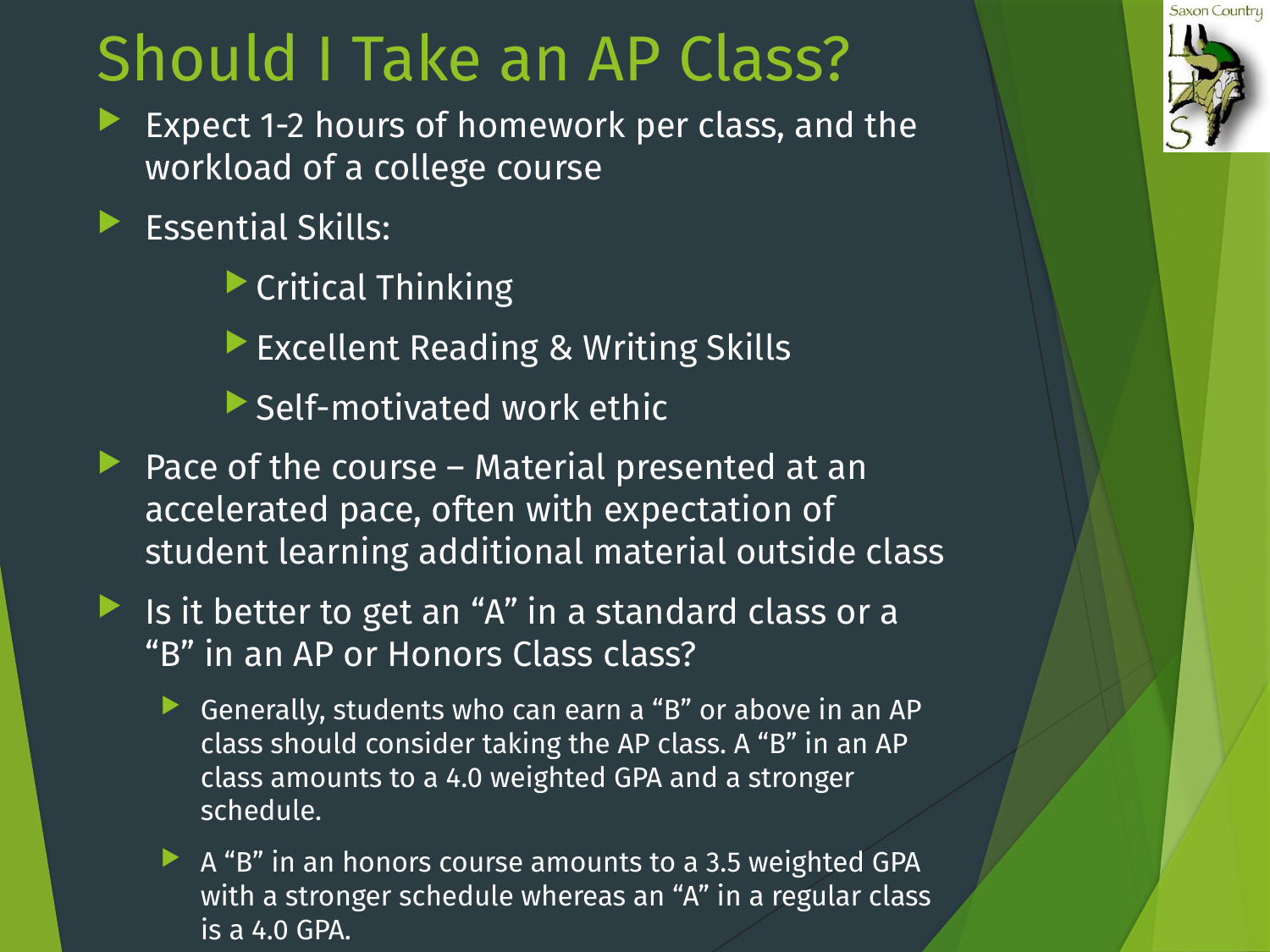

# Should I Take an AP Class?
Expect 1-2 hours of homework per class, and the workload of a college course
Essential Skills:
Critical Thinking
Excellent Reading & Writing Skills
Self-motivated work ethic
Pace of the course – Material presented at an accelerated pace, often with expectation of student learning additional material outside class
Is it better to get an “A” in a standard class or a “B” in an AP or Honors Class class?
Generally, students who can earn a “B” or above in an AP class should consider taking the AP class. A “B” in an AP class amounts to a 4.0 weighted GPA and a stronger schedule.
A “B” in an honors course amounts to a 3.5 weighted GPA with a stronger schedule whereas an “A” in a regular class is a 4.0 GPA.